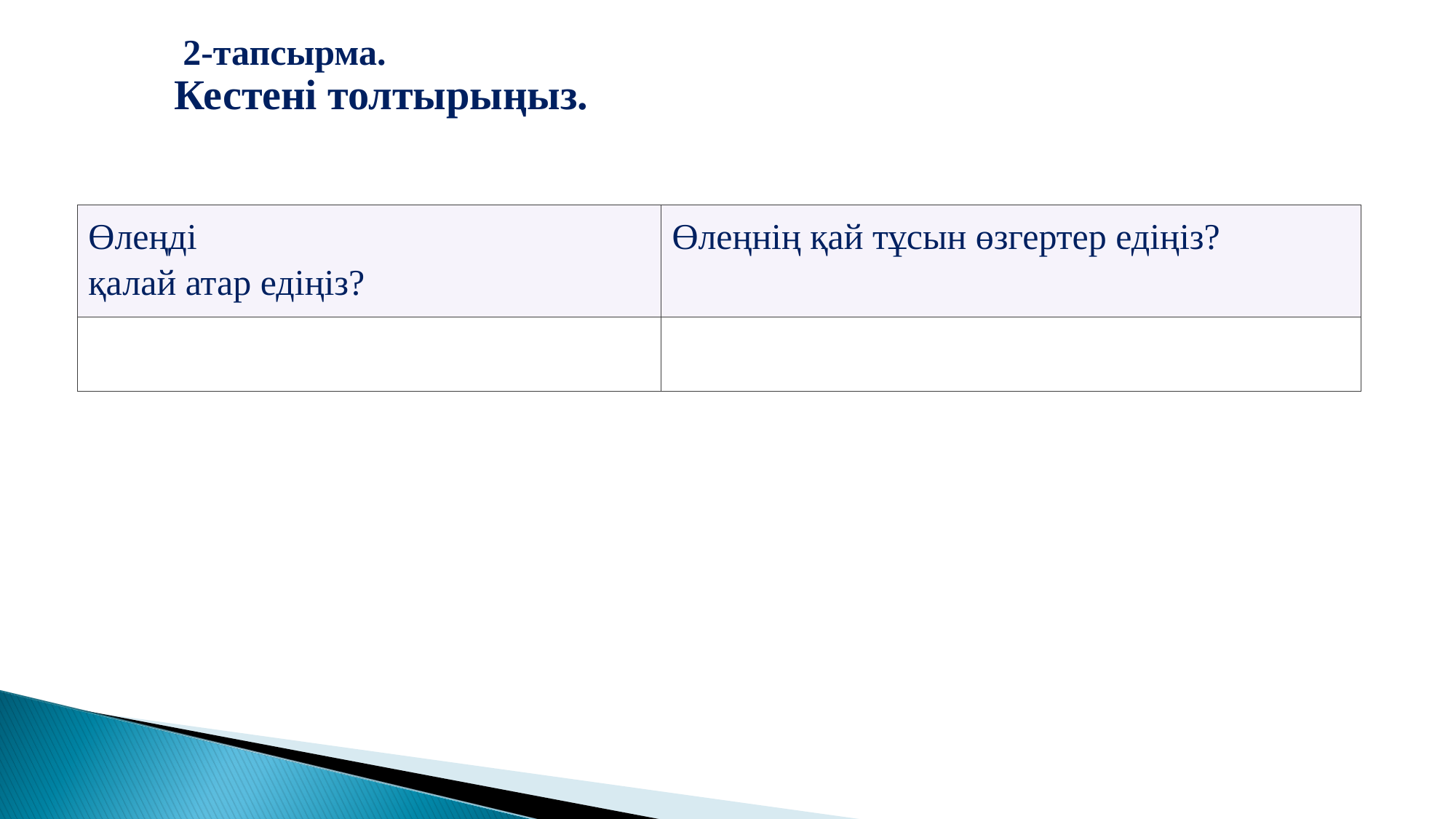

Кестені толтырыңыз.
               2-тапсырма.

| Өлеңді қалай атар едіңіз? | Өлеңнің қай тұсын өзгертер едіңіз? |
| --- | --- |
|  |  |